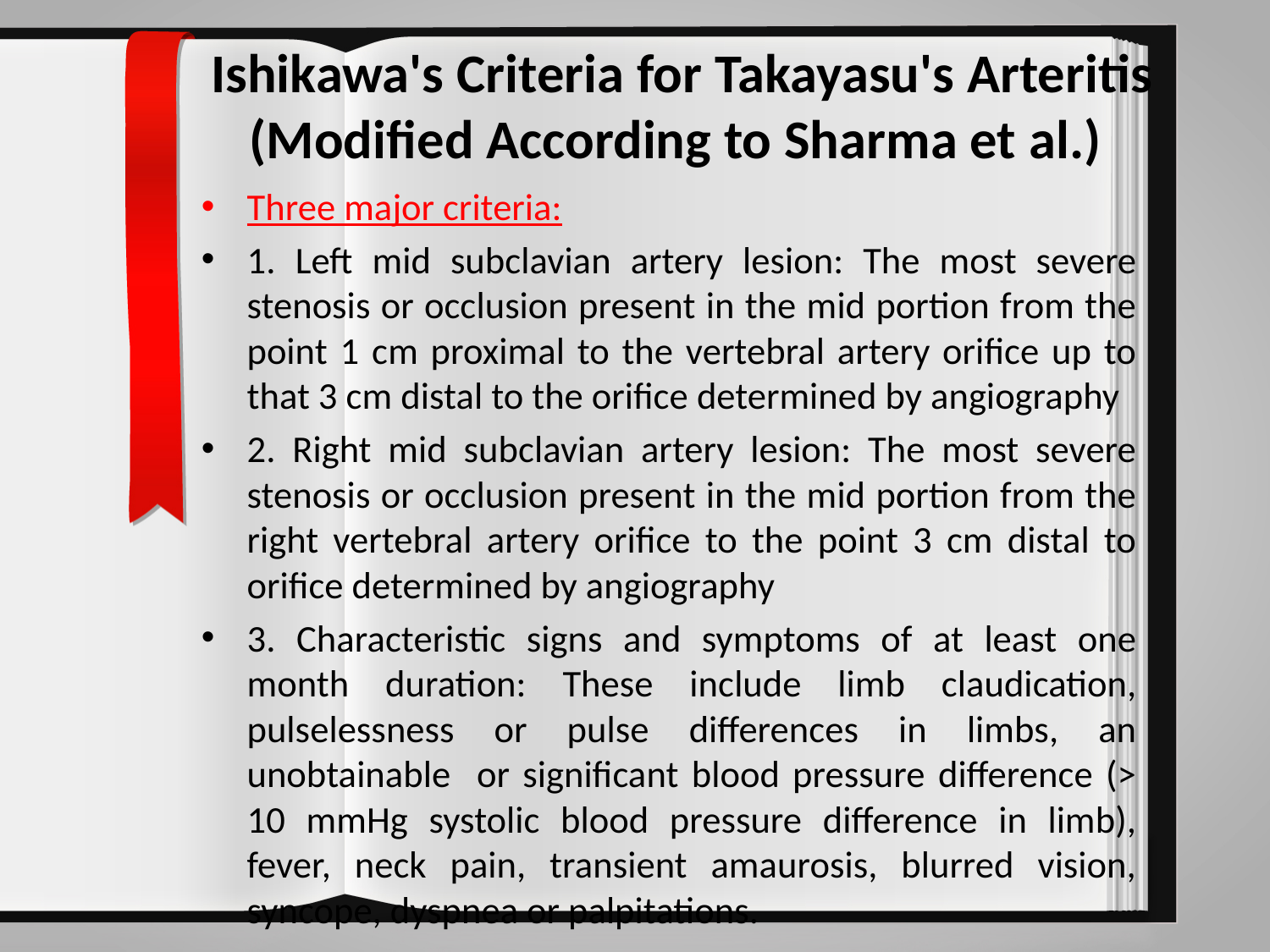

# Ishikawa's Criteria for Takayasu's Arteritis (Modified According to Sharma et al.)
Three major criteria:
1. Left mid subclavian artery lesion: The most severe stenosis or occlusion present in the mid portion from the point 1 cm proximal to the vertebral artery orifice up to that 3 cm distal to the orifice determined by angiography
2. Right mid subclavian artery lesion: The most severe stenosis or occlusion present in the mid portion from the right vertebral artery orifice to the point 3 cm distal to orifice determined by angiography
3. Characteristic signs and symptoms of at least one month duration: These include limb claudication, pulselessness or pulse differences in limbs, an unobtainable  or significant blood pressure difference (> 10 mmHg systolic blood pressure difference in limb), fever, neck pain, transient amaurosis, blurred vision, syncope, dyspnea or palpitations.